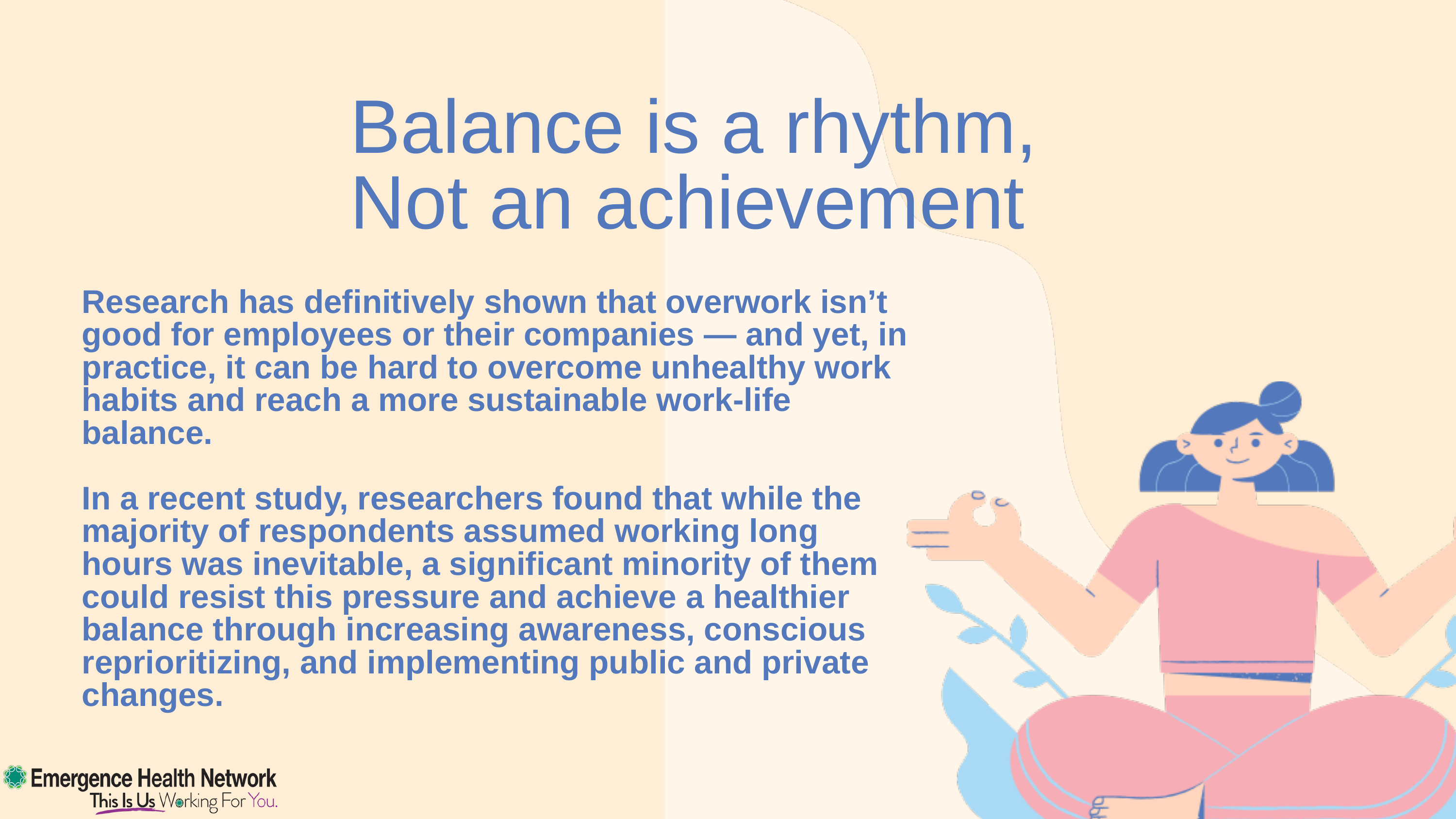

Balance is a rhythm, Not an achievement

Research has definitively shown that overwork isn’t good for employees or their companies — and yet, in practice, it can be hard to overcome unhealthy work habits and reach a more sustainable work-life balance.

In a recent study, researchers found that while the majority of respondents assumed working long hours was inevitable, a significant minority of them could resist this pressure and achieve a healthier balance through increasing awareness, conscious reprioritizing, and implementing public and private changes.